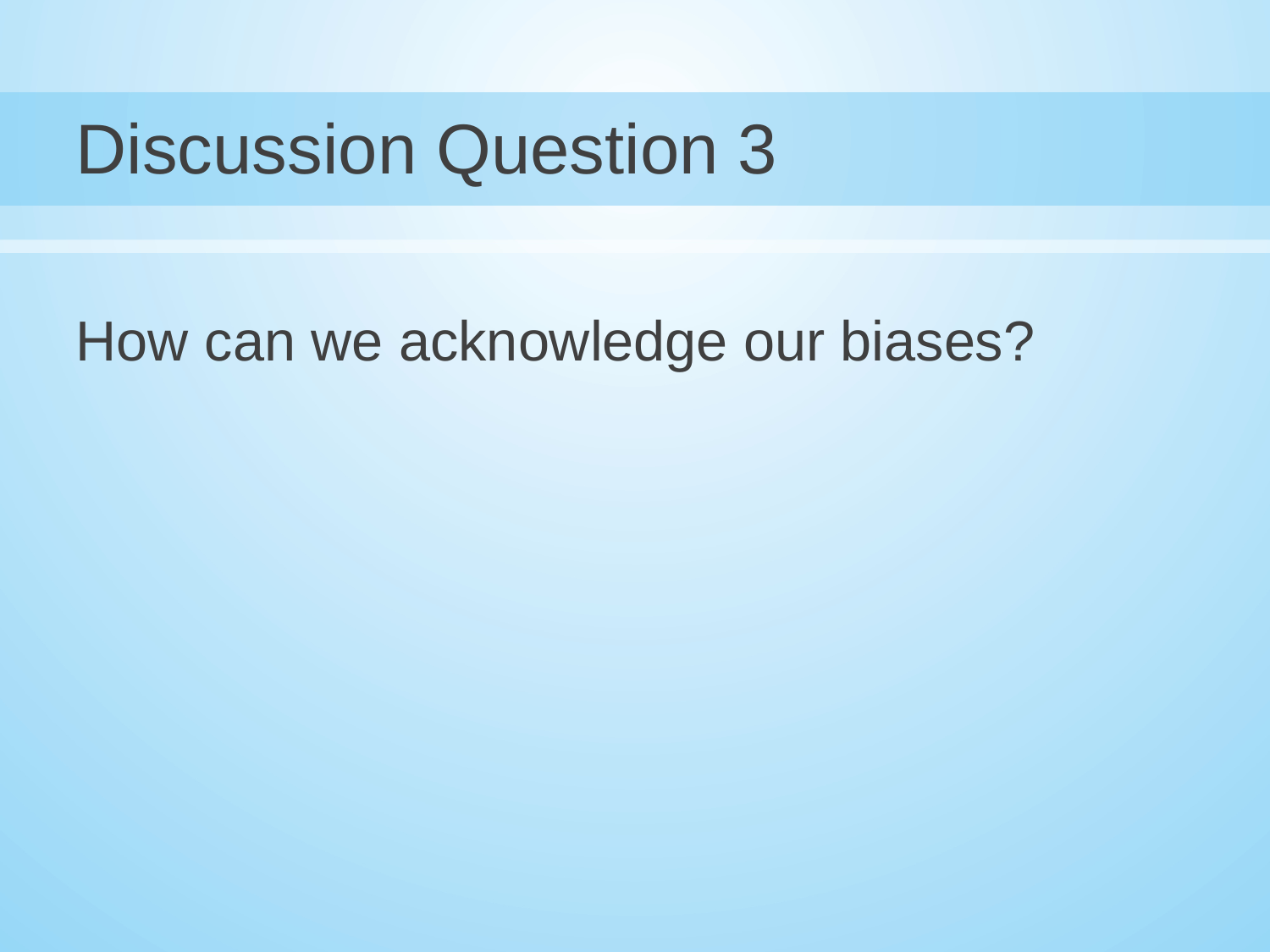

# Discussion Question 3
How can we acknowledge our biases?